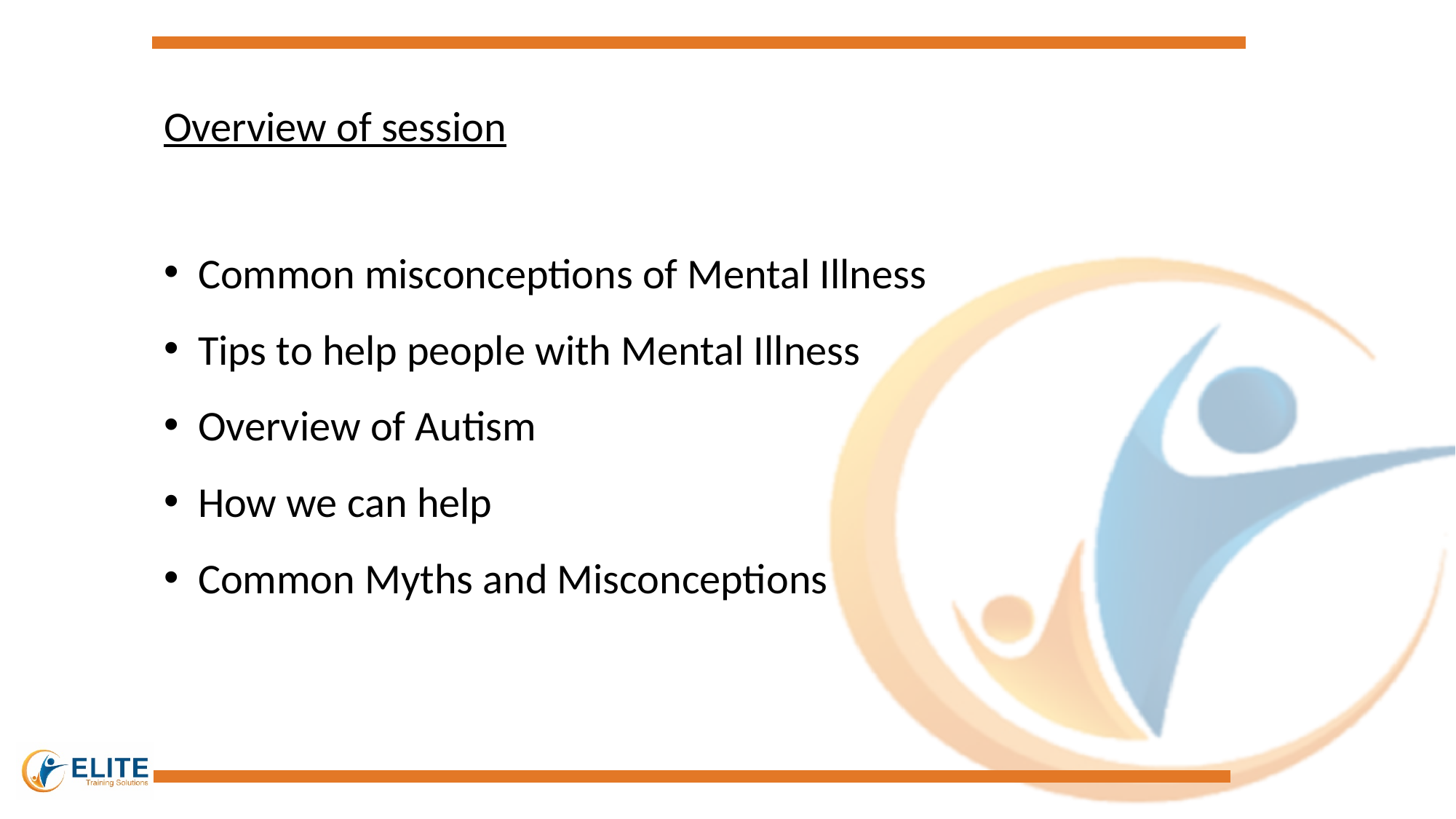

Overview of session
Common misconceptions of Mental Illness
Tips to help people with Mental Illness
Overview of Autism
How we can help
Common Myths and Misconceptions